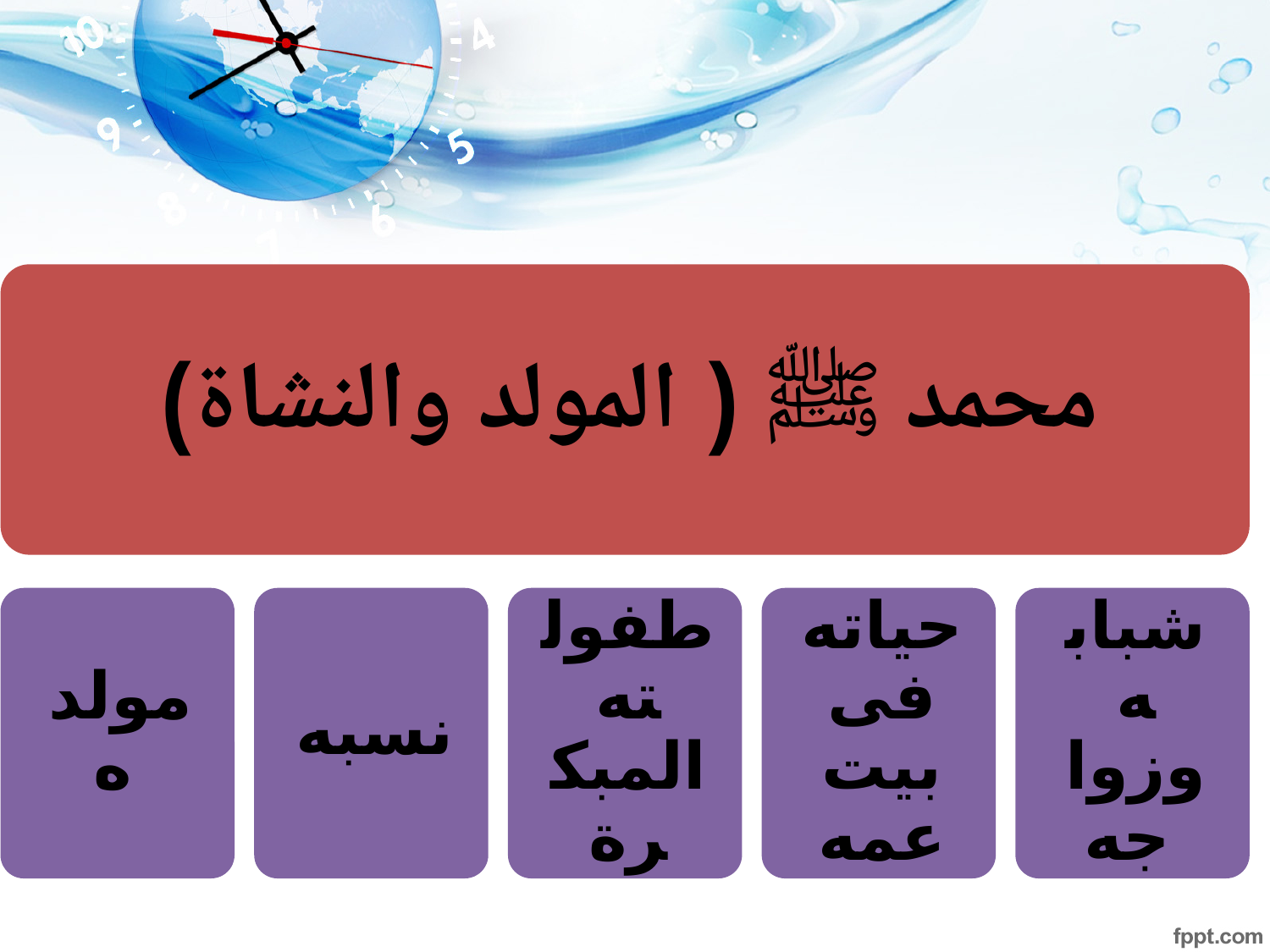

محمد ﷺ ( المولد والنشاة)
مولده
نسبه
طفولته المبكرة
حياته فى بيت عمه
شبابه وزواجه